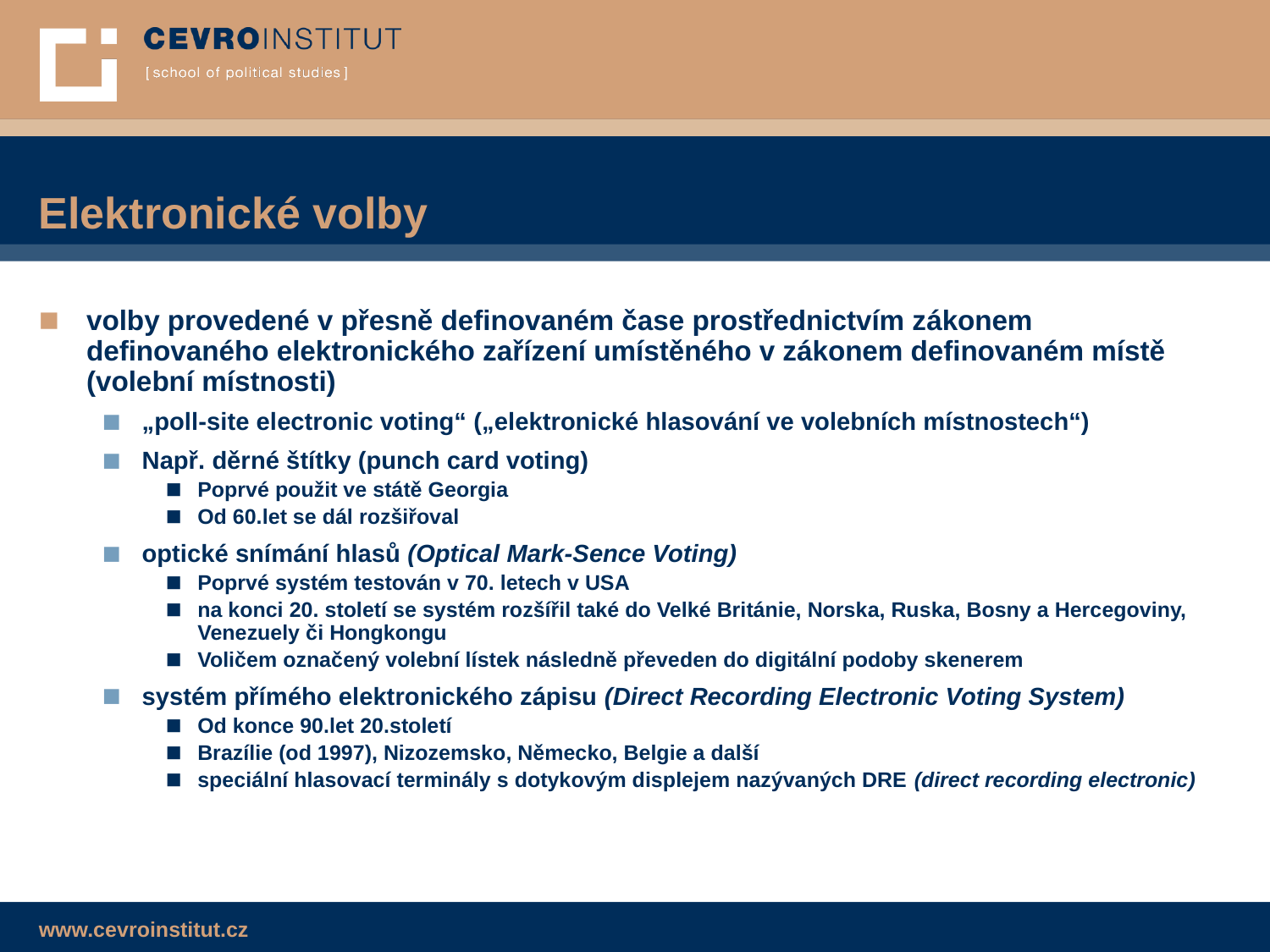

Elektronické volby
volby provedené v přesně definovaném čase prostřednictvím zákonem definovaného elektronického zařízení umístěného v zákonem definovaném místě (volební místnosti)
„poll-site electronic voting“ („elektronické hlasování ve volebních místnostech“)
Např. děrné štítky (punch card voting)
Poprvé použit ve státě Georgia
Od 60.let se dál rozšiřoval
optické snímání hlasů (Optical Mark-Sence Voting)
Poprvé systém testován v 70. letech v USA
na konci 20. století se systém rozšířil také do Velké Británie, Norska, Ruska, Bosny a Hercegoviny, Venezuely či Hongkongu
Voličem označený volební lístek následně převeden do digitální podoby skenerem
systém přímého elektronického zápisu (Direct Recording Electronic Voting System)
Od konce 90.let 20.století
Brazílie (od 1997), Nizozemsko, Německo, Belgie a další
speciální hlasovací terminály s dotykovým displejem nazývaných DRE (direct recording electronic)